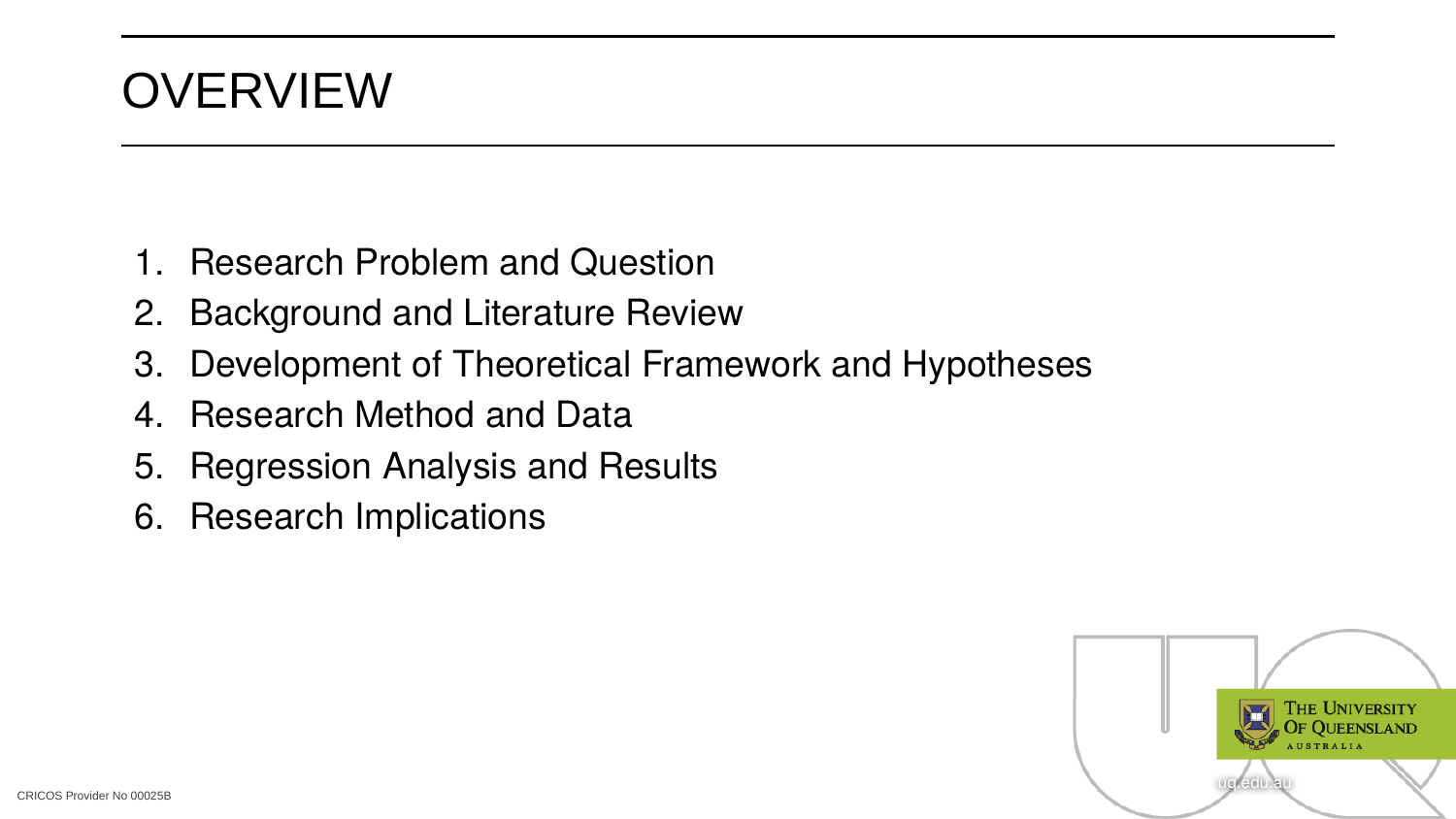

# OVERVIEW

Research Problem and Question
Background and Literature Review
Development of Theoretical Framework and Hypotheses
Research Method and Data
Regression Analysis and Results
Research Implications